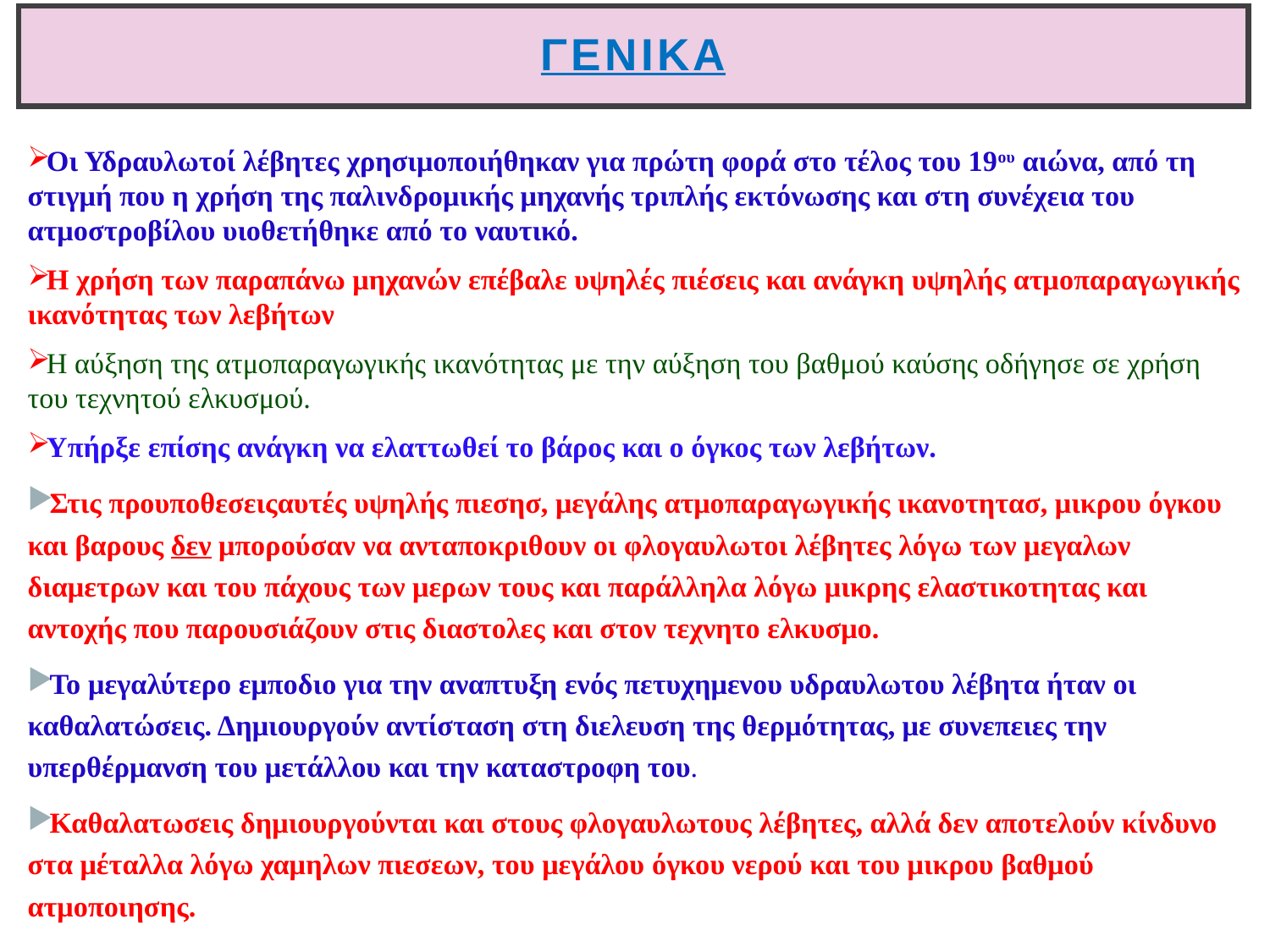

# ΓΕΝΙΚΑ
Οι Υδραυλωτοί λέβητες χρησιμοποιήθηκαν για πρώτη φορά στο τέλος του 19ου αιώνα, από τη στιγμή που η χρήση της παλινδρομικής μηχανής τριπλής εκτόνωσης και στη συνέχεια του ατμοστροβίλου υιοθετήθηκε από το ναυτικό.
Η χρήση των παραπάνω μηχανών επέβαλε υψηλές πιέσεις και ανάγκη υψηλής ατμοπαραγωγικής ικανότητας των λεβήτων.
Η αύξηση της ατμοπαραγωγικής ικανότητας με την αύξηση του βαθμού καύσης οδήγησε σε χρήση του τεχνητού ελκυσμού.
Υπήρξε επίσης ανάγκη να ελαττωθεί το βάρος και ο όγκος των λεβήτων.
Στις προυποθεσειςαυτές υψηλής πιεσησ, μεγάλης ατμοπαραγωγικής ικανοτητασ, μικρου όγκου και βαρους δεν μπορούσαν να ανταποκριθουν οι φλογαυλωτοι λέβητες λόγω των μεγαλων διαμετρων και του πάχους των μερων τους και παράλληλα λόγω μικρης ελαστικοτητας και αντοχής που παρουσιάζουν στις διαστολες και στον τεχνητο ελκυσμο.
Το μεγαλύτερο εμποδιο για την αναπτυξη ενός πετυχημενου υδραυλωτου λέβητα ήταν οι καθαλατώσεις. Δημιουργούν αντίσταση στη διελευση της θερμότητας, με συνεπειες την υπερθέρμανση του μετάλλου και την καταστροφη του.
Καθαλατωσεις δημιουργούνται και στους φλογαυλωτους λέβητες, αλλά δεν αποτελούν κίνδυνο στα μέταλλα λόγω χαμηλων πιεσεων, του μεγάλου όγκου νερού και του μικρου βαθμού ατμοποιησης.